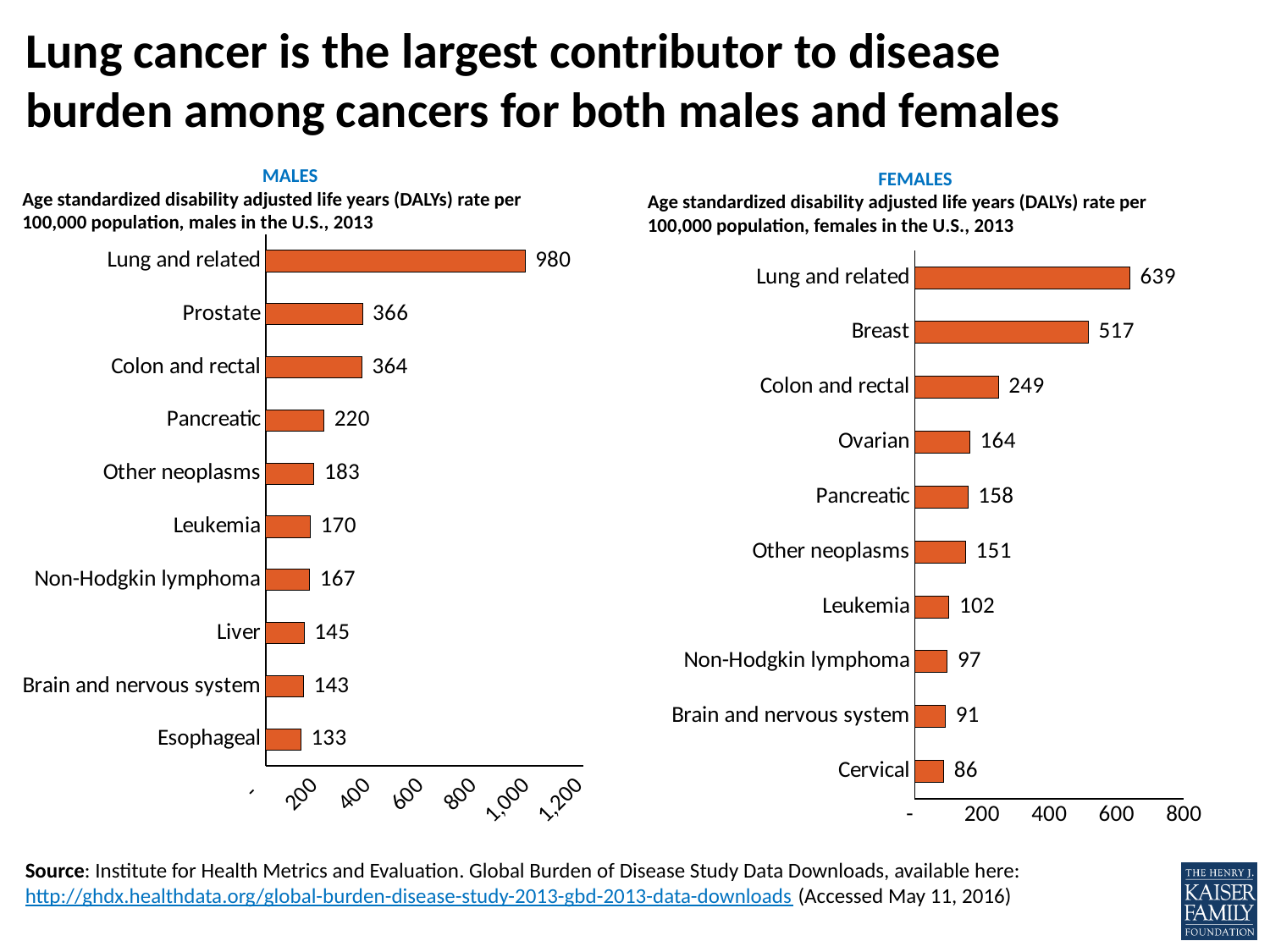

# Lung cancer is the largest contributor to disease burden among cancers for both males and females
MALES
Age standardized disability adjusted life years (DALYs) rate per 100,000 population, males in the U.S., 2013
FEMALES
Age standardized disability adjusted life years (DALYs) rate per 100,000 population, females in the U.S., 2013

### Chart

| Category | Males |
|---|---|
| Esophageal | 133.15 |
| Brain and nervous system | 143.37 |
| Liver | 145.38 |
| Non-Hodgkin lymphoma | 166.66 |
| Leukemia | 169.54 |
| Other neoplasms | 183.11 |
| Pancreatic | 220.17 |
| Colon and rectal | 363.51 |
| Prostate | 365.52 |
| Lung and related | 980.0013 |

### Chart

| Category | Females |
|---|---|
| Cervical | 86.45 |
| Brain and nervous system | 91.36 |
| Non-Hodgkin lymphoma | 97.16 |
| Leukemia | 102.14 |
| Other neoplasms | 151.46 |
| Pancreatic | 158.42 |
| Ovarian | 164.01 |
| Colon and rectal | 248.8 |
| Breast | 516.54 |
| Lung and related | 639.2057 |
Source: Institute for Health Metrics and Evaluation. Global Burden of Disease Study Data Downloads, available here: http://ghdx.healthdata.org/global-burden-disease-study-2013-gbd-2013-data-downloads (Accessed May 11, 2016)